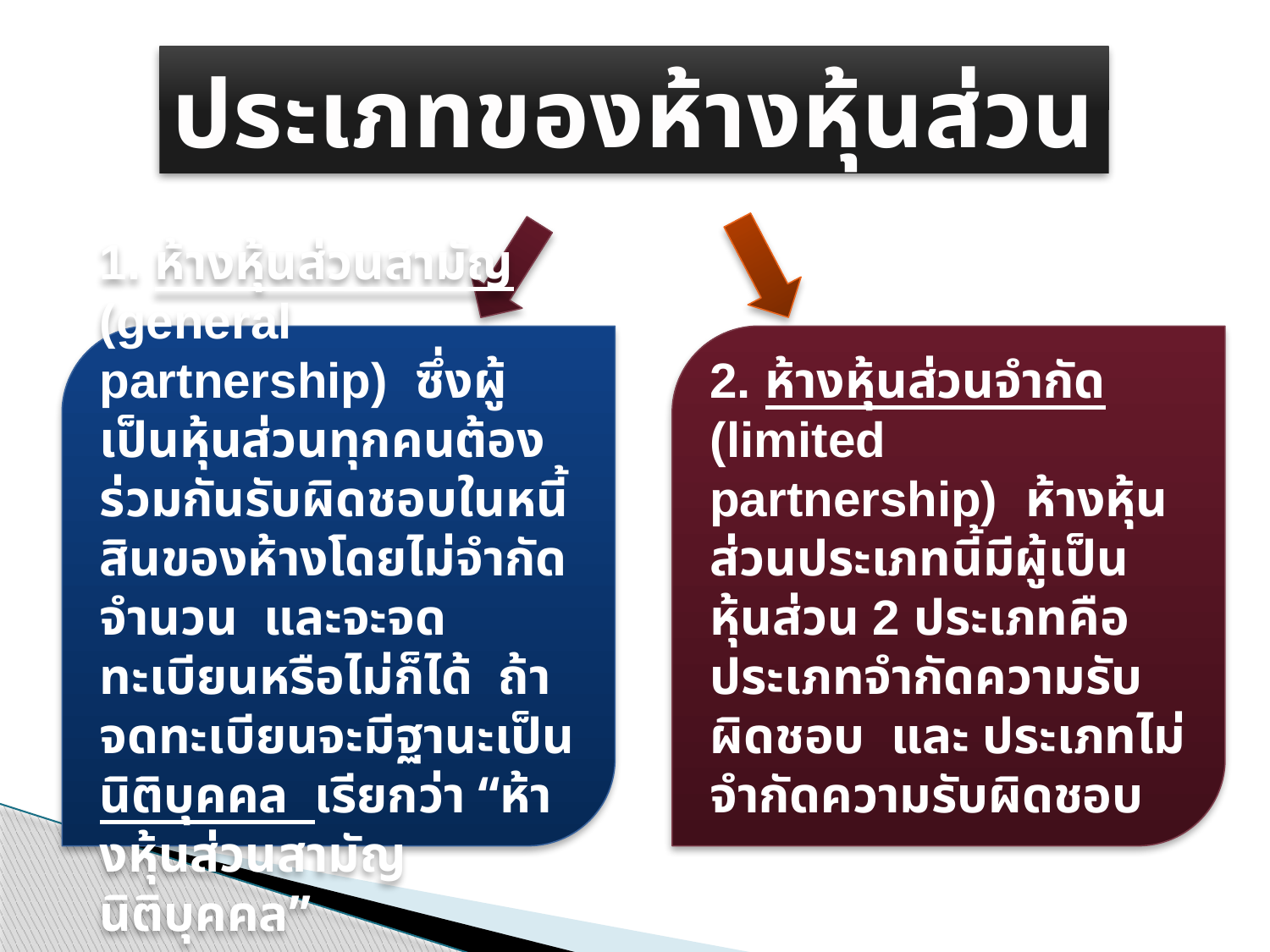

ประเภทของห้างหุ้นส่วน

1. ห้างหุ้นส่วนสามัญ (general partnership)  ซึ่งผู้เป็นหุ้นส่วนทุกคนต้องร่วมกันรับผิดชอบในหนี้สินของห้างโดยไม่จำกัดจำนวน  และจะจดทะเบียนหรือไม่ก็ได้  ถ้าจดทะเบียนจะมีฐานะเป็นนิติบุคคล  เรียกว่า “ห้างหุ้นส่วนสามัญนิติบุคคล”
2. ห้างหุ้นส่วนจำกัด (limited partnership)  ห้างหุ้นส่วนประเภทนี้มีผู้เป็นหุ้นส่วน 2 ประเภทคือ ประเภทจำกัดความรับผิดชอบ  และ ประเภทไม่จำกัดความรับผิดชอบ